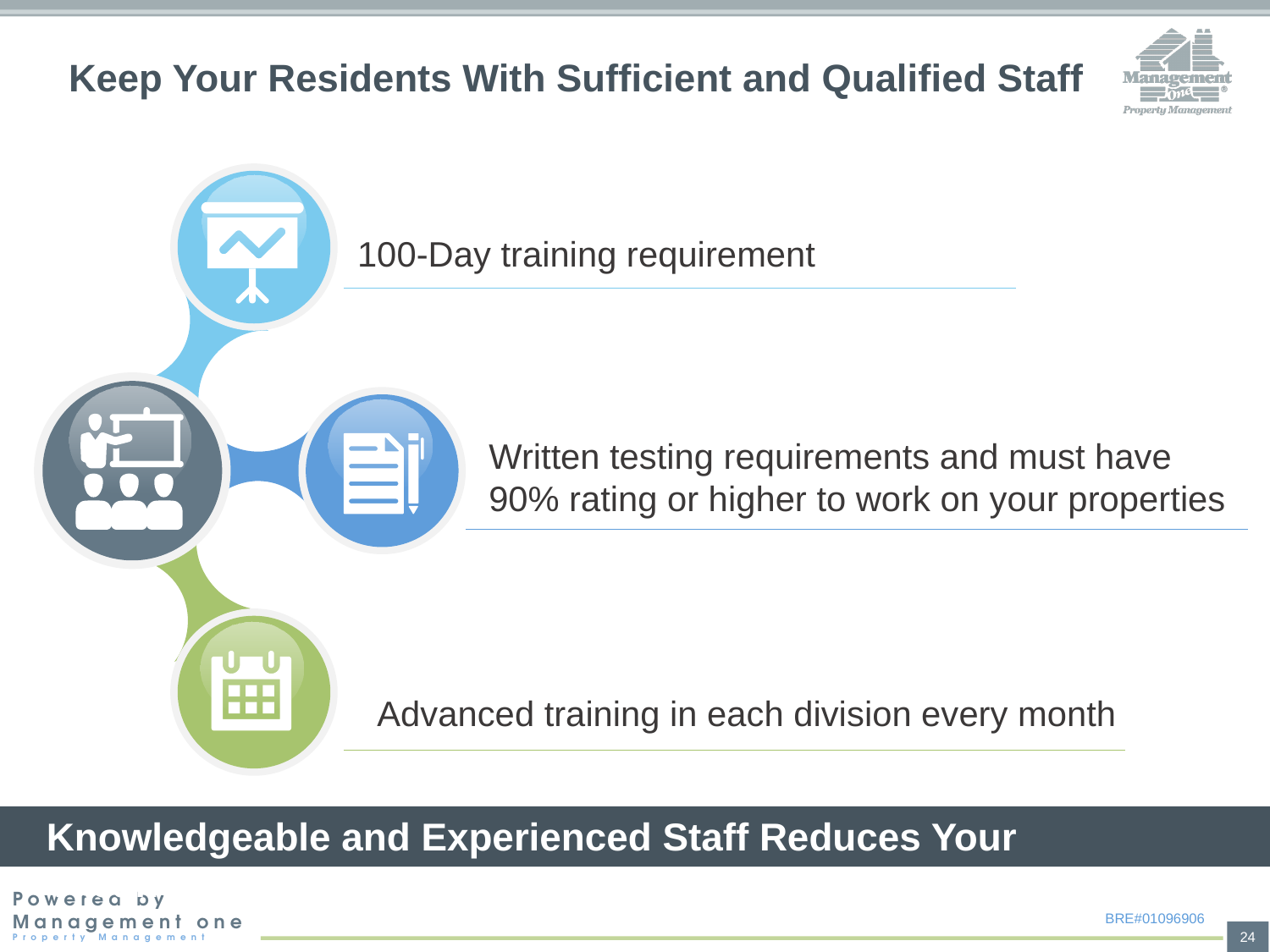

# Keep Your Residents With Sufficient and Qualified Staff

100-Day training requirement

Written testing requirements and must have 90% rating or higher to work on your properties

Advanced training in each division every month
Knowledgeable and Experienced Staff Reduces Your  Vacancies!

24